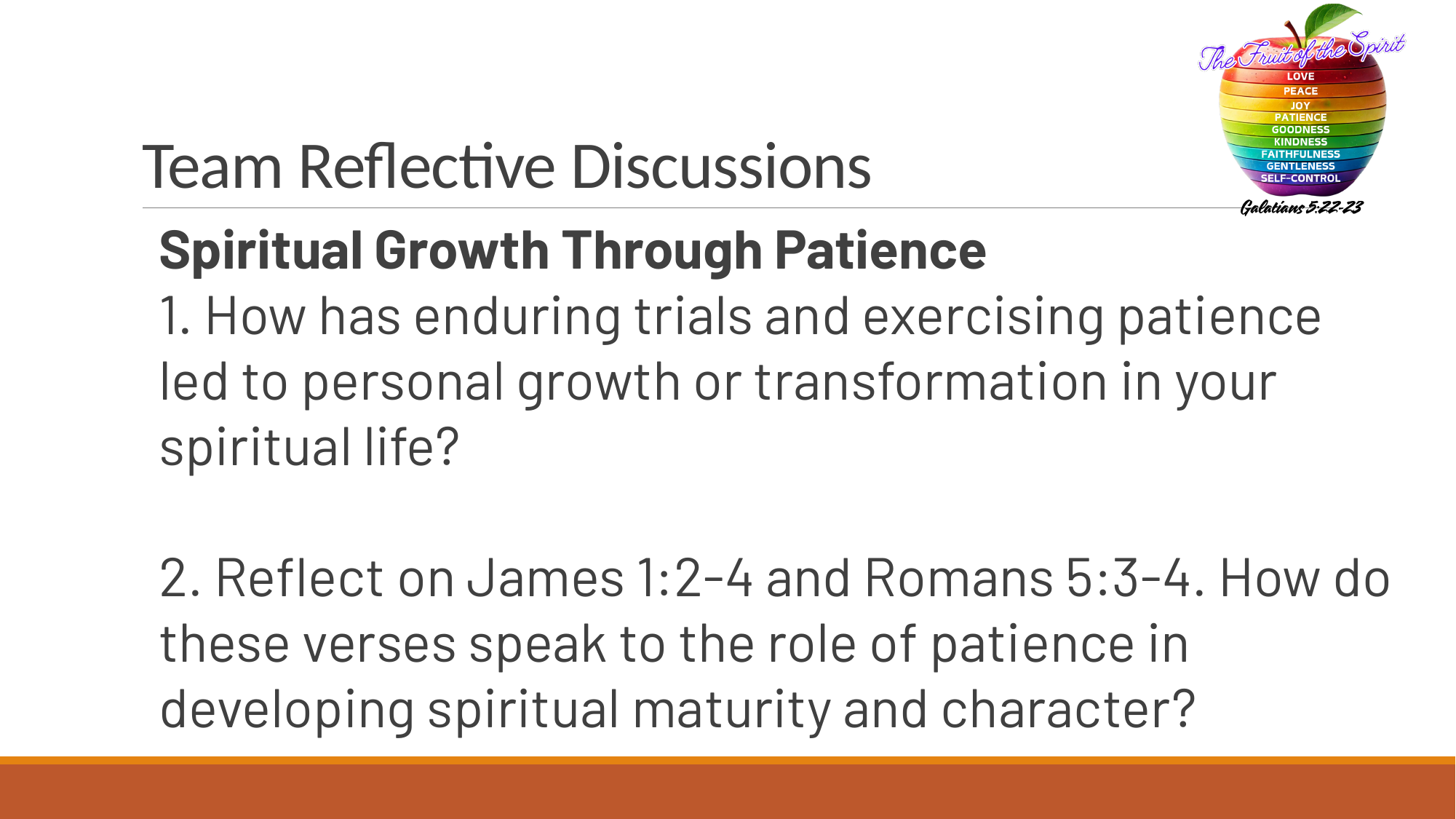

# Team Reflective Discussions

Spiritual Growth Through Patience
1. How has enduring trials and exercising patience led to personal growth or transformation in your spiritual life?

2. Reflect on James 1:2-4 and Romans 5:3-4. How do these verses speak to the role of patience in developing spiritual maturity and character?